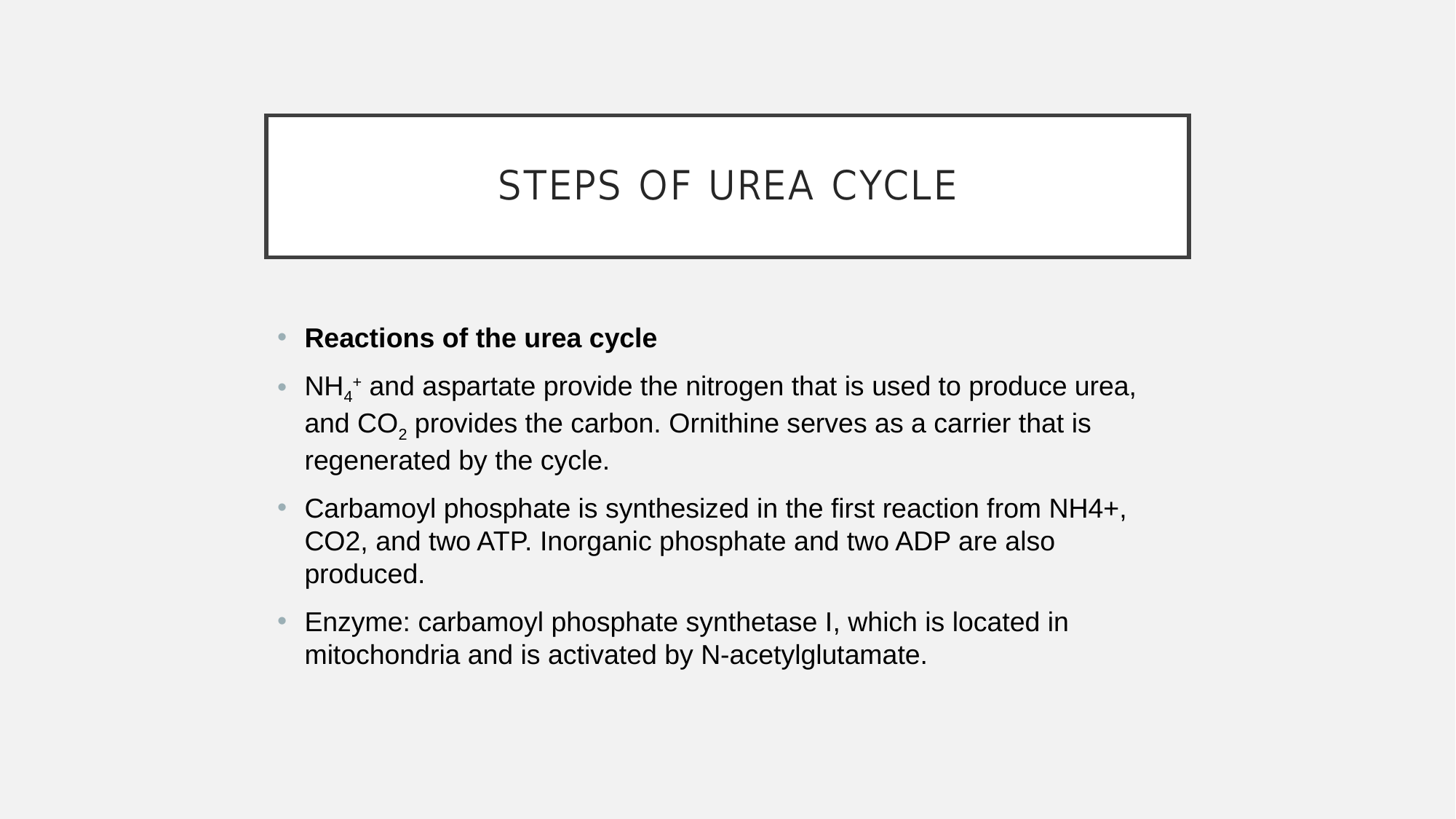

# STEPS OF UREA CYCLE
Reactions of the urea cycle
NH4+ and aspartate provide the nitrogen that is used to produce urea, and CO2 provides the carbon. Ornithine serves as a carrier that is regenerated by the cycle.
Carbamoyl phosphate is synthesized in the first reaction from NH4+, CO2, and two ATP. Inorganic phosphate and two ADP are also produced.
Enzyme: carbamoyl phosphate synthetase I, which is located in mitochondria and is activated by N-acetylglutamate.